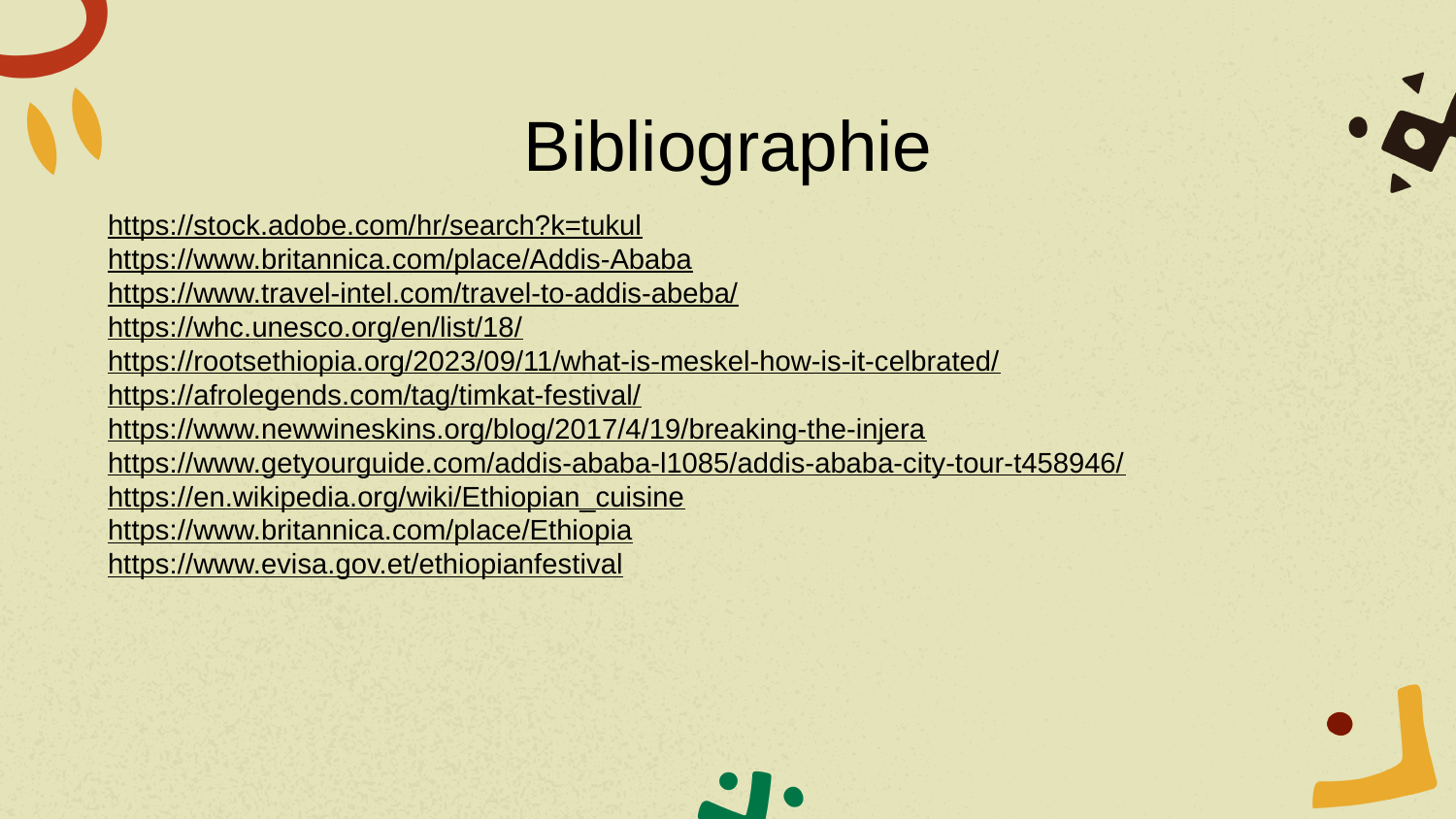

# Bibliographie
https://stock.adobe.com/hr/search?k=tukul
https://www.britannica.com/place/Addis-Ababa
https://www.travel-intel.com/travel-to-addis-abeba/
https://whc.unesco.org/en/list/18/
https://rootsethiopia.org/2023/09/11/what-is-meskel-how-is-it-celbrated/
https://afrolegends.com/tag/timkat-festival/
https://www.newwineskins.org/blog/2017/4/19/breaking-the-injera
https://www.getyourguide.com/addis-ababa-l1085/addis-ababa-city-tour-t458946/
https://en.wikipedia.org/wiki/Ethiopian_cuisine
https://www.britannica.com/place/Ethiopia
https://www.evisa.gov.et/ethiopianfestival